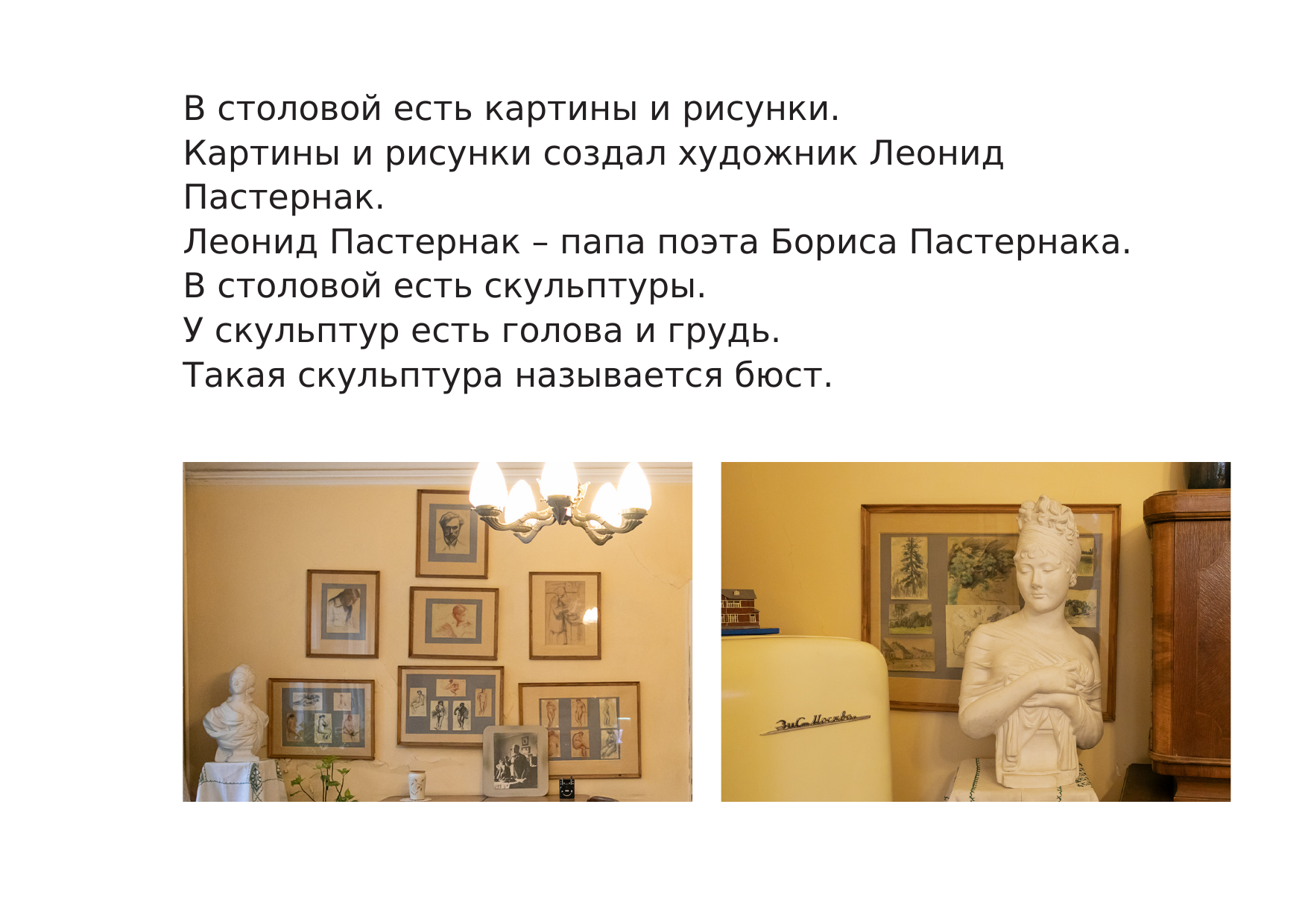

В столовой есть картины и рисунки.
Картины и рисунки создал художник Леонид Пастернак.
Леонид Пастернак – папа поэта Бориса Пастернака.
В столовой есть скульптуры.
У скульптур есть голова и грудь.
Такая скульптура называется бюст.